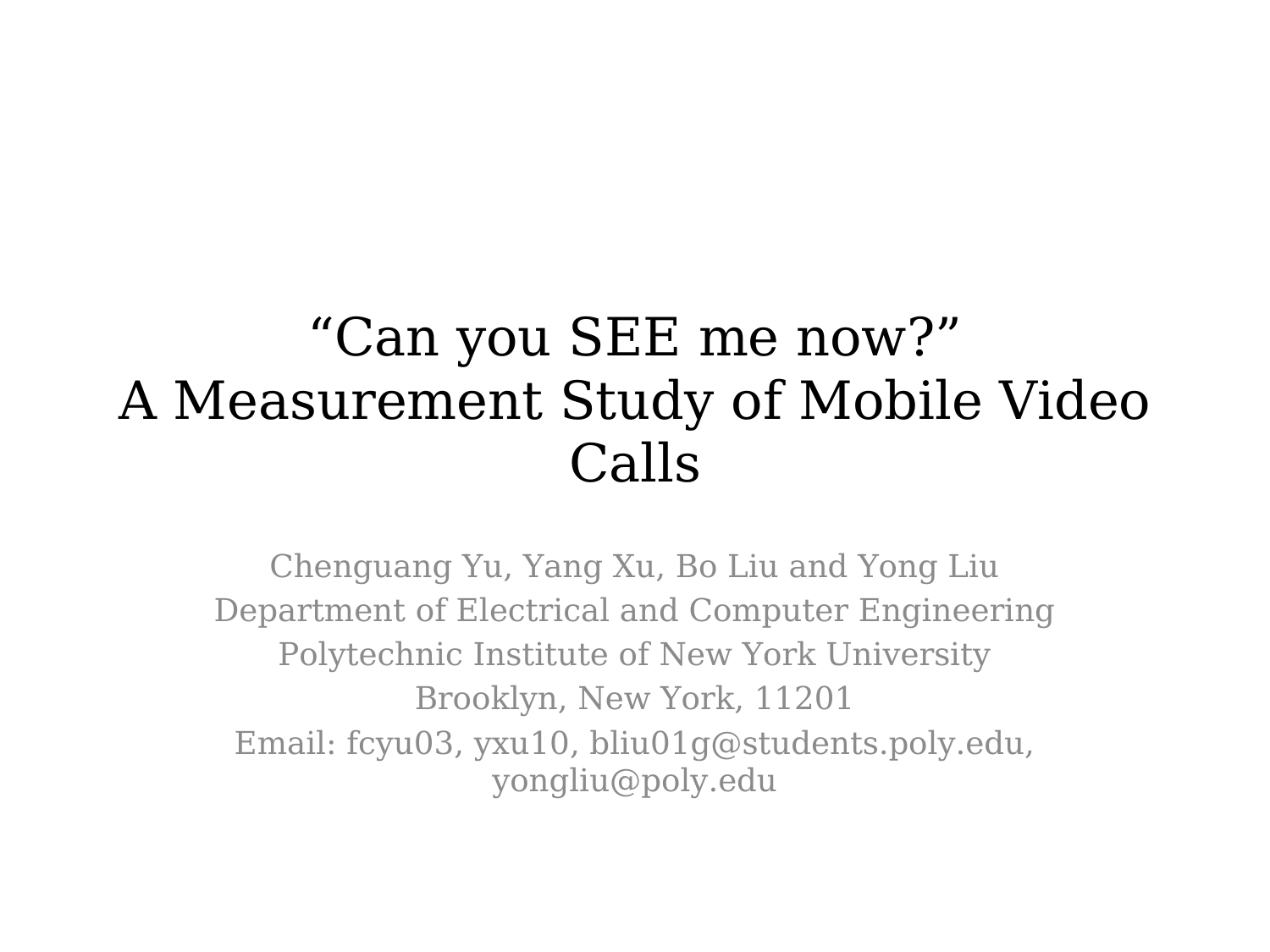

# “Can you SEE me now?” A Measurement Study of Mobile Video Calls
Chenguang Yu, Yang Xu, Bo Liu and Yong Liu
Department of Electrical and Computer Engineering
Polytechnic Institute of New York University
Brooklyn, New York, 11201
Email: fcyu03, yxu10, bliu01g@students.poly.edu, yongliu@poly.edu